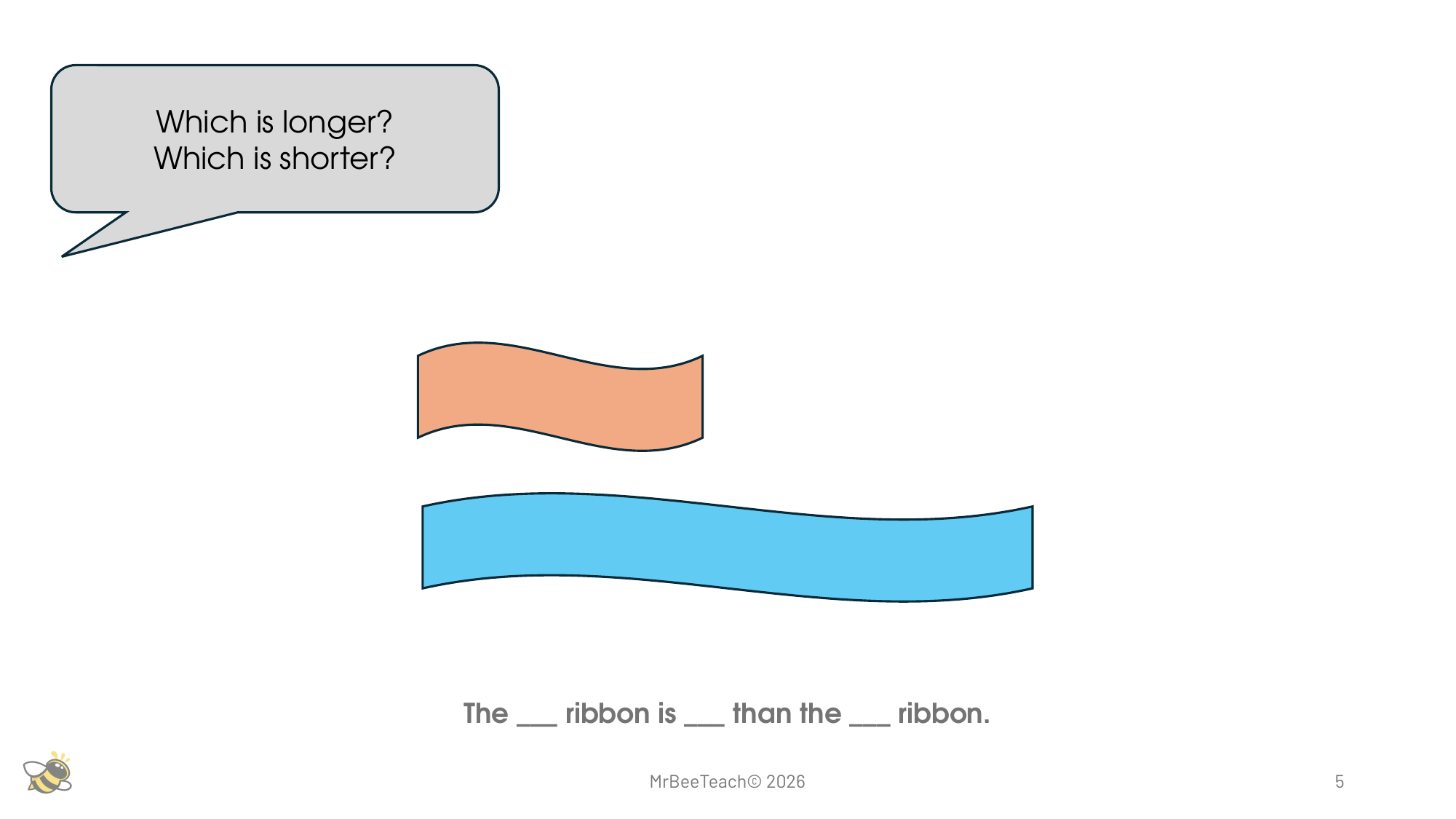

Which is longer?
Which is shorter?

The ___ ribbon is ___ than the ___ ribbon.
MrBeeTeach© 2026
5